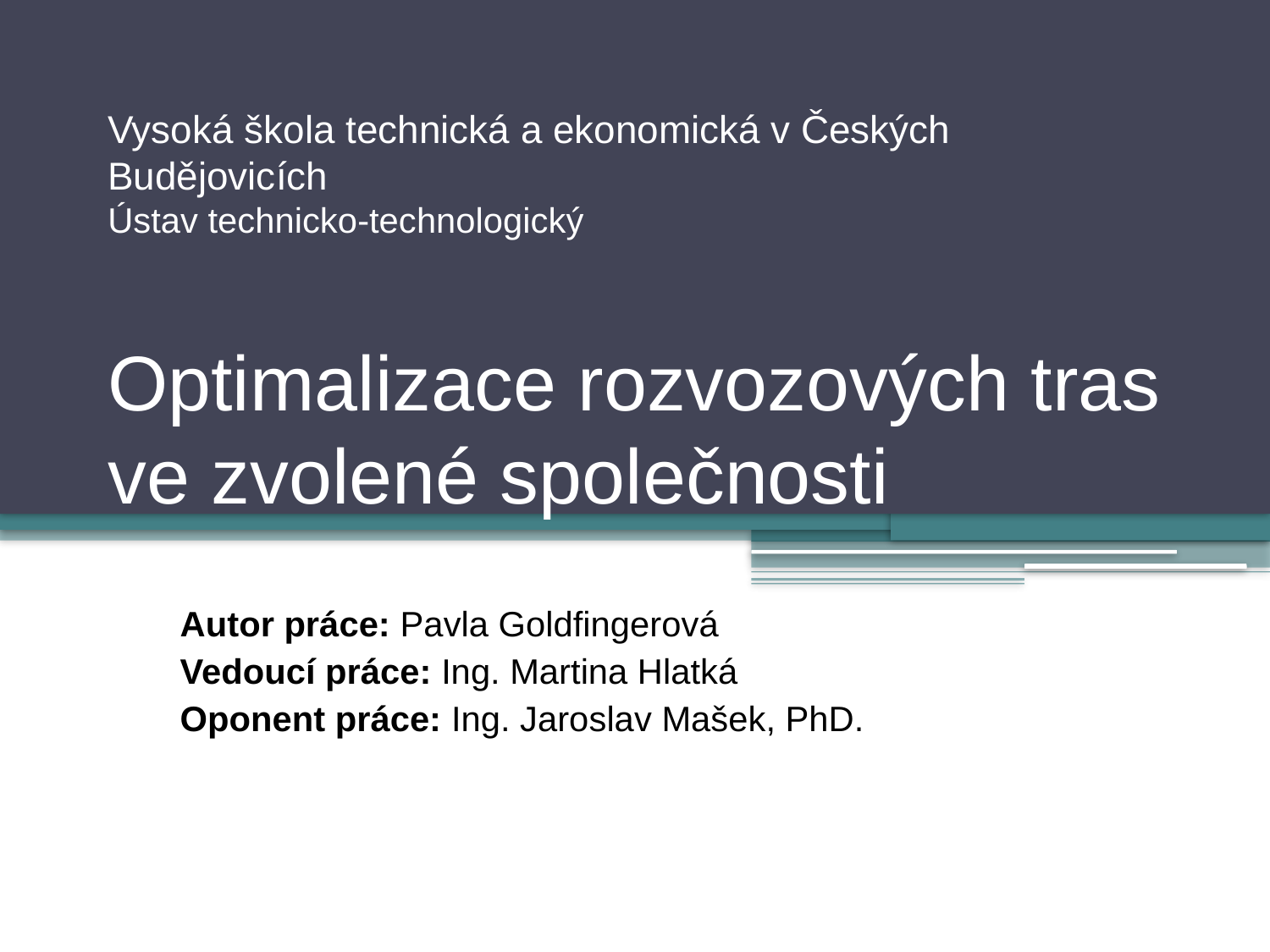

# Vysoká škola technická a ekonomická v Českých Budějovicích Ústav technicko-technologický Optimalizace rozvozových tras ve zvolené společnosti
Autor práce: Pavla Goldfingerová
Vedoucí práce: Ing. Martina Hlatká
Oponent práce: Ing. Jaroslav Mašek, PhD.